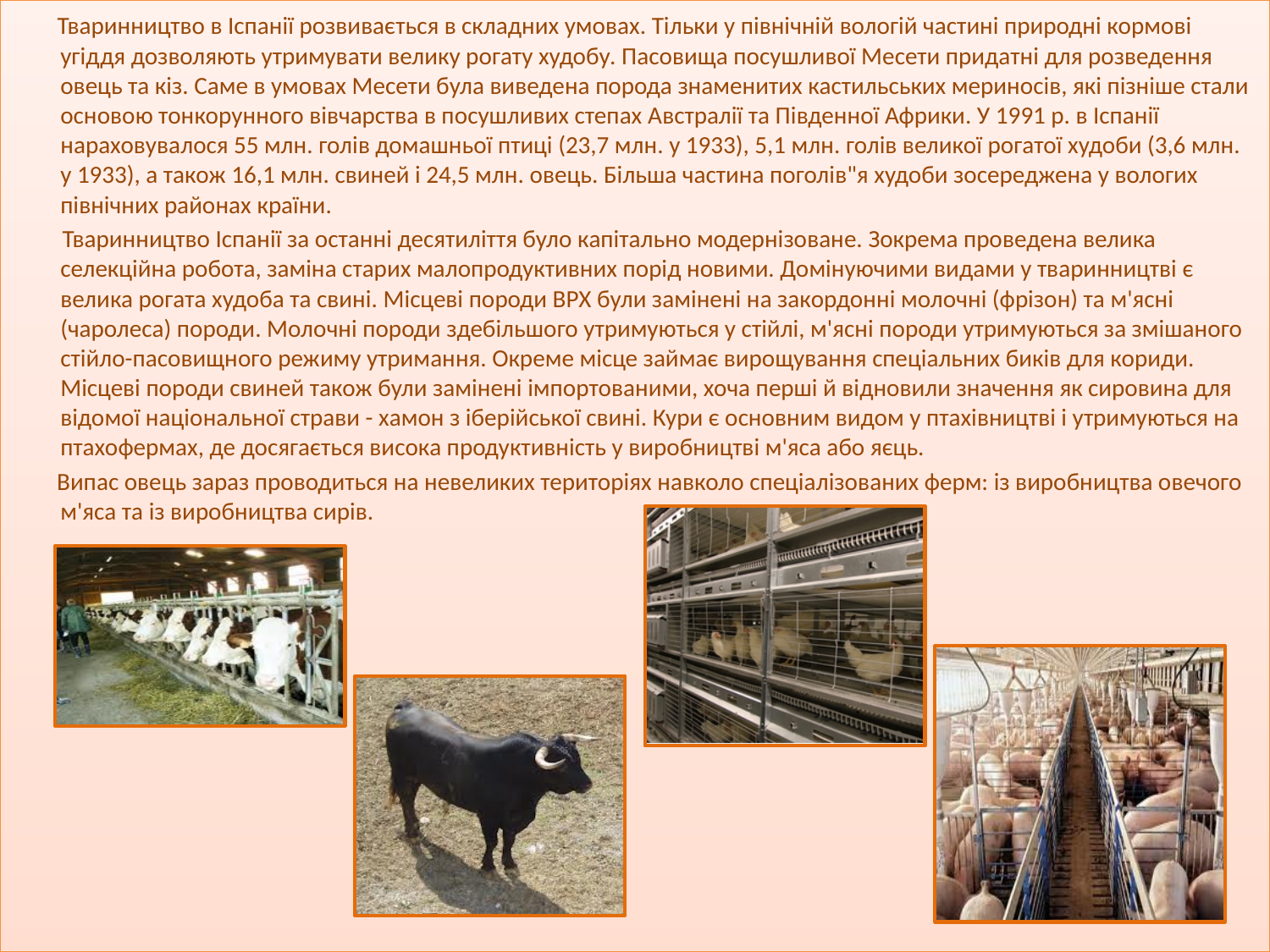

Тваринництво в Іспанії розвивається в складних умовах. Тільки у північній вологій частині природні кормові угіддя дозволяють утримувати велику рогату худобу. Пасовища посушливої Месети придатні для розведення овець та кіз. Саме в умовах Месети була виведена порода знаменитих кастильських мериносів, які пізніше стали основою тонкорунного вівчарства в посушливих степах Австралії та Південної Африки. У 1991 р. в Іспанії нараховувалося 55 млн. голів домашньої птиці (23,7 млн. у 1933), 5,1 млн. голів великої рогатої худоби (3,6 млн. у 1933), а також 16,1 млн. свиней і 24,5 млн. овець. Більша частина поголів"я худоби зосереджена у вологих північних районах країни.
         Тваринництво Іспанії за останні десятиліття було капітально модернізоване. Зокрема проведена велика селекційна робота, заміна старих малопродуктивних порід новими. Домінуючими видами у тваринництві є велика рогата худоба та свині. Місцеві породи ВРХ були замінені на закордонні молочні (фрізон) та м'ясні (чаролеса) породи. Молочні породи здебільшого утримуються у стійлі, м'ясні породи утримуються за змішаного стійло-пасовищного режиму утримання. Окреме місце займає вирощування спеціальних биків для кориди. Місцеві породи свиней також були замінені імпортованими, хоча перші й відновили значення як сировина для відомої національної страви - хамон з іберійської свині. Кури є основним видом у птахівництві і утримуються на птахофермах, де досягається висока продуктивність у виробництві м'яса або яєць.
        Випас овець зараз проводиться на невеликих територіях навколо спеціалізованих ферм: із виробництва овечого м'яса та із виробництва сирів.